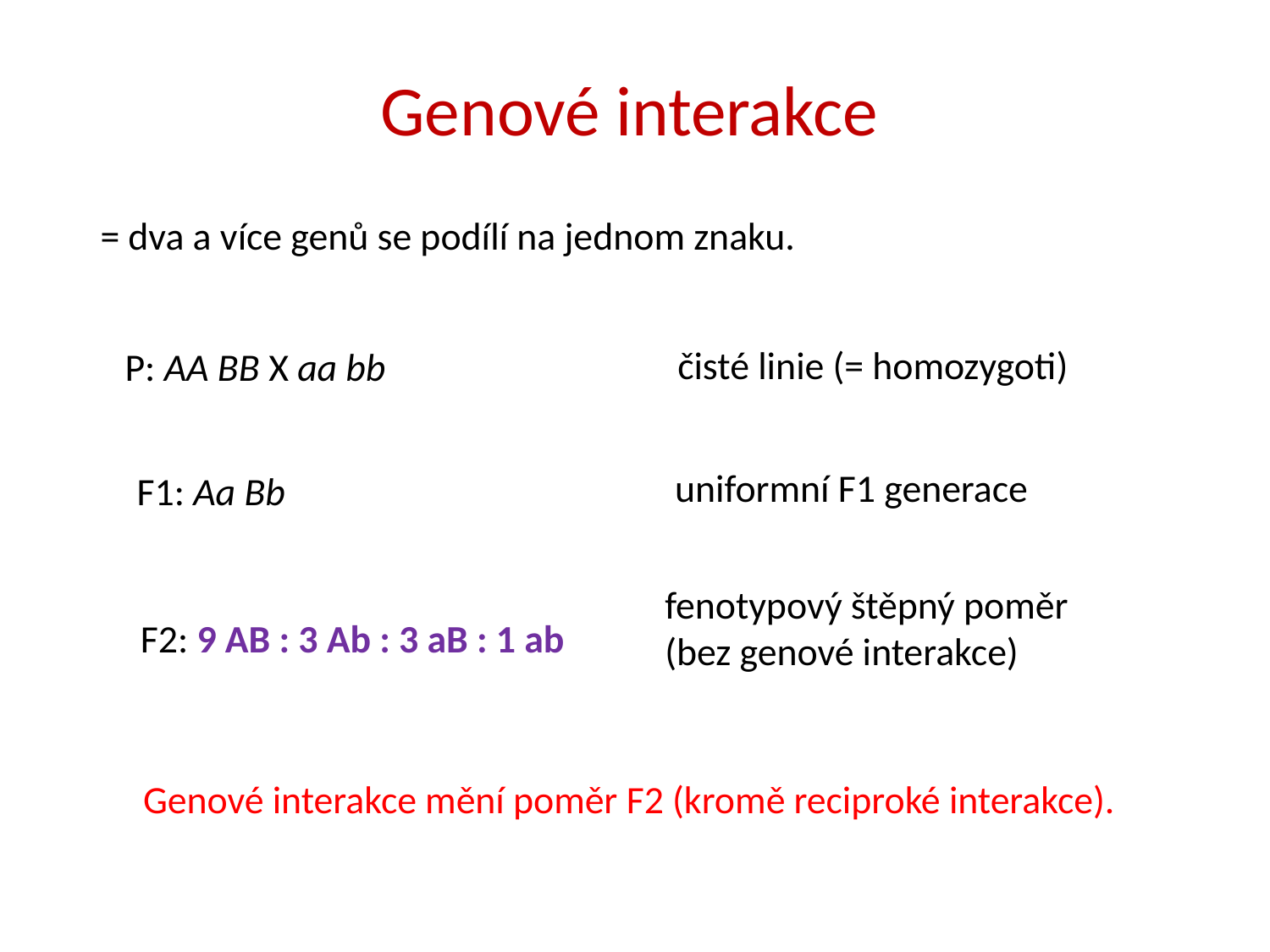

# Genové interakce
= dva a více genů se podílí na jednom znaku.
čisté linie (= homozygoti)
P: AA BB X aa bb
uniformní F1 generace
F1: Aa Bb
fenotypový štěpný poměr (bez genové interakce)
F2: 9 AB : 3 Ab : 3 aB : 1 ab
Genové interakce mění poměr F2 (kromě reciproké interakce).